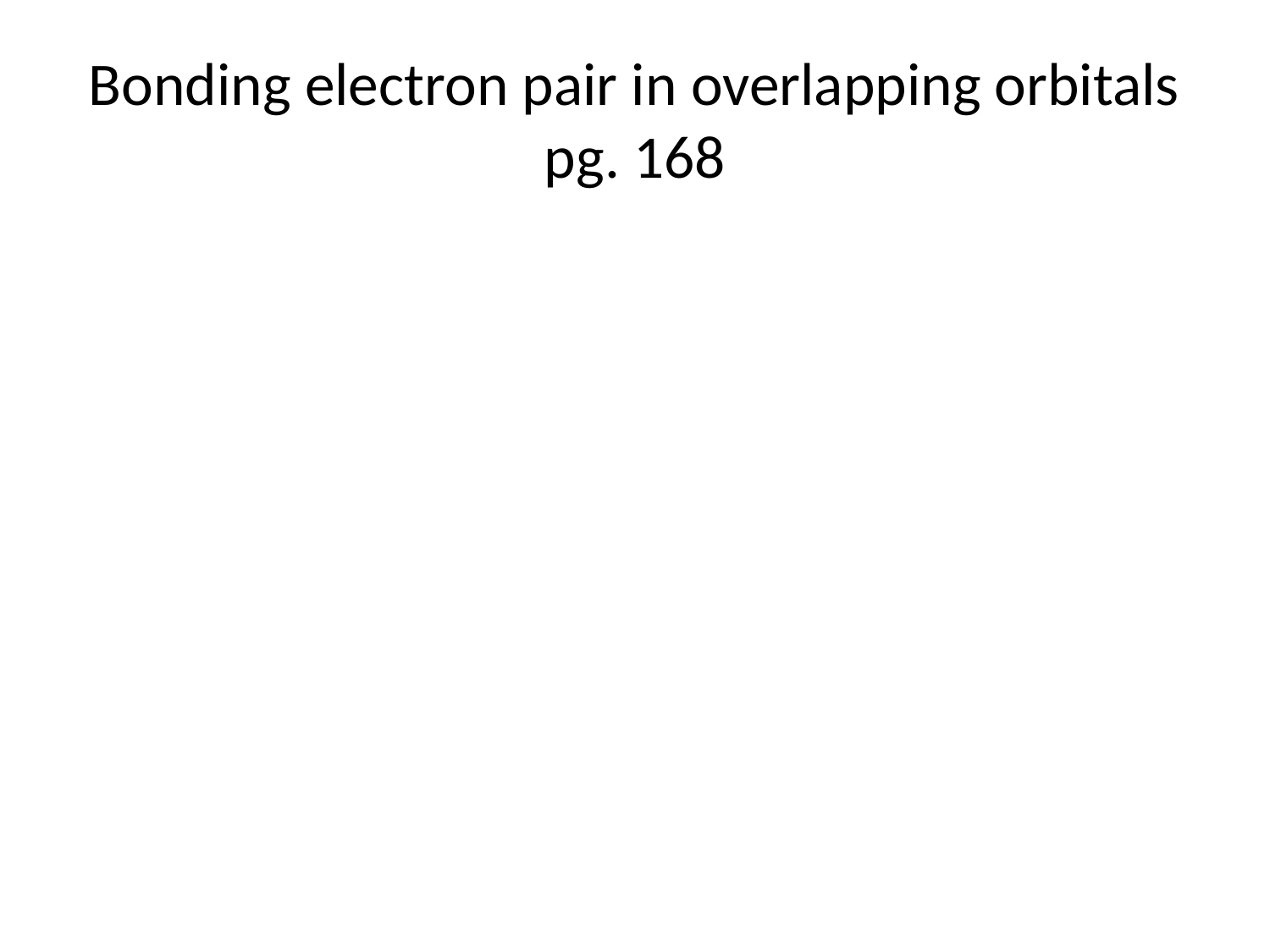

# Bonding electron pair in overlapping orbitals pg. 168